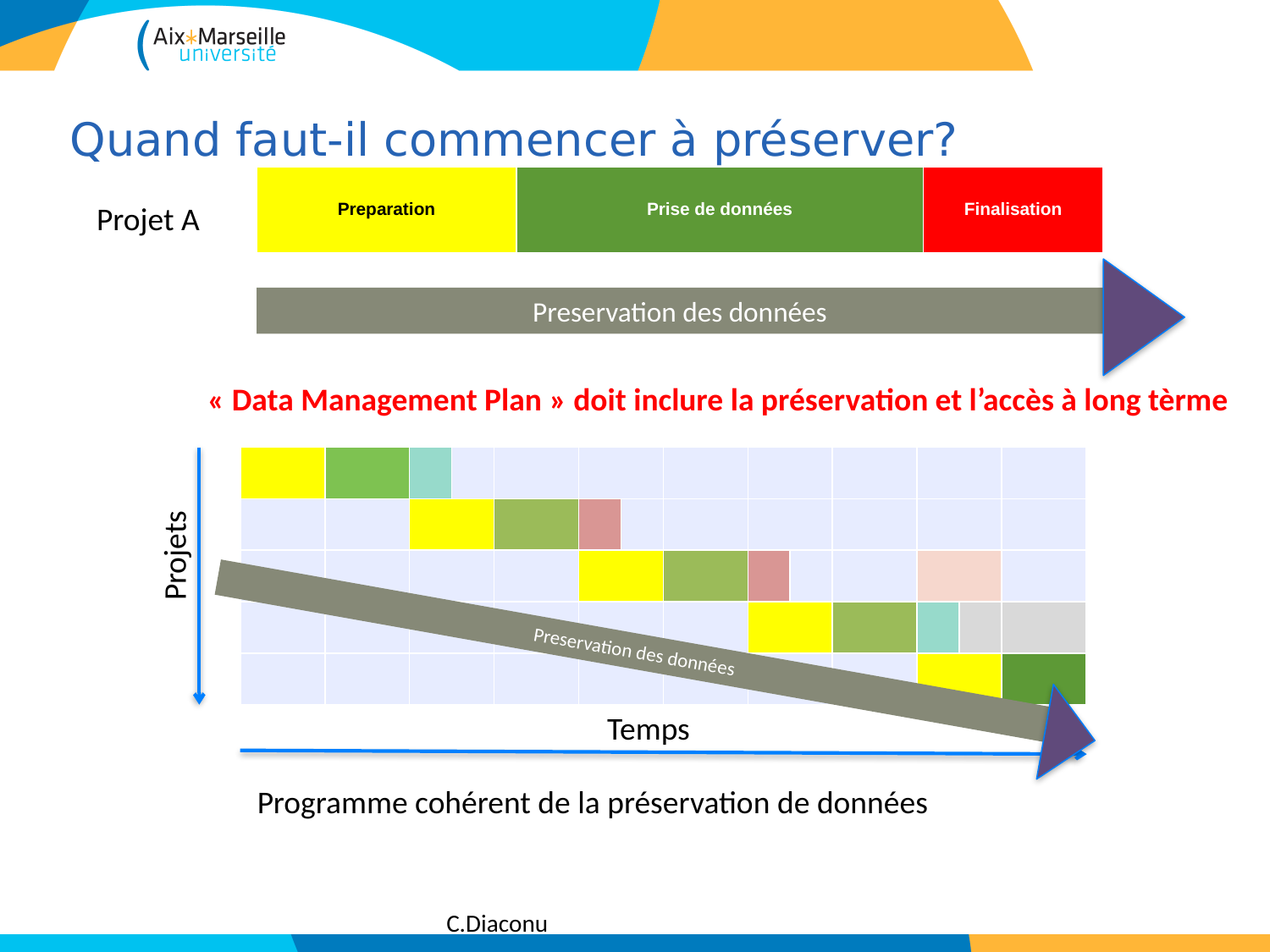

# Quand faut-il commencer à préserver?
| Preparation | Prise de données | Finalisation |
| --- | --- | --- |
Projet A

Preservation des données
« Data Management Plan » doit inclure la préservation et l’accès à long tèrme
|  |  |  |  |  |  |  |  |  |  |  |  |  |  |
| --- | --- | --- | --- | --- | --- | --- | --- | --- | --- | --- | --- | --- | --- |
|  |  |  |  |  |  |  |  |  |  |  |  |  |  |
|  |  |  |  |  |  |  |  |  |  |  |  |  |  |
|  |  |  |  |  |  |  |  |  |  |  |  |  |  |
|  |  |  |  |  |  |  |  |  |  |  |  |  |  |
Projets
Preservation des données
Temps

Programme cohérent de la préservation de données
C.Diaconu
10